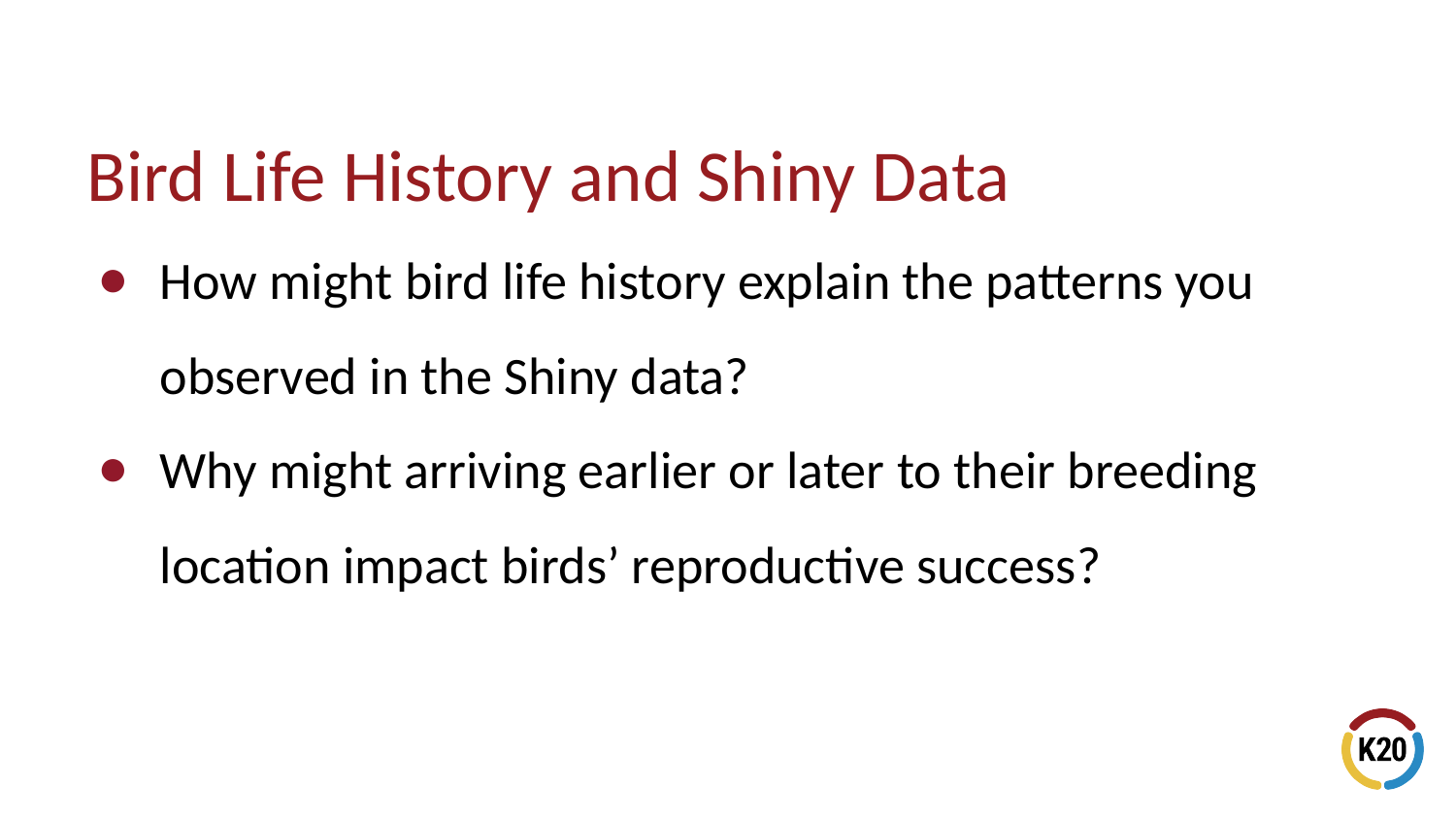

# Bird Life History and Shiny Data
How might bird life history explain the patterns you observed in the Shiny data?
Why might arriving earlier or later to their breeding location impact birds’ reproductive success?